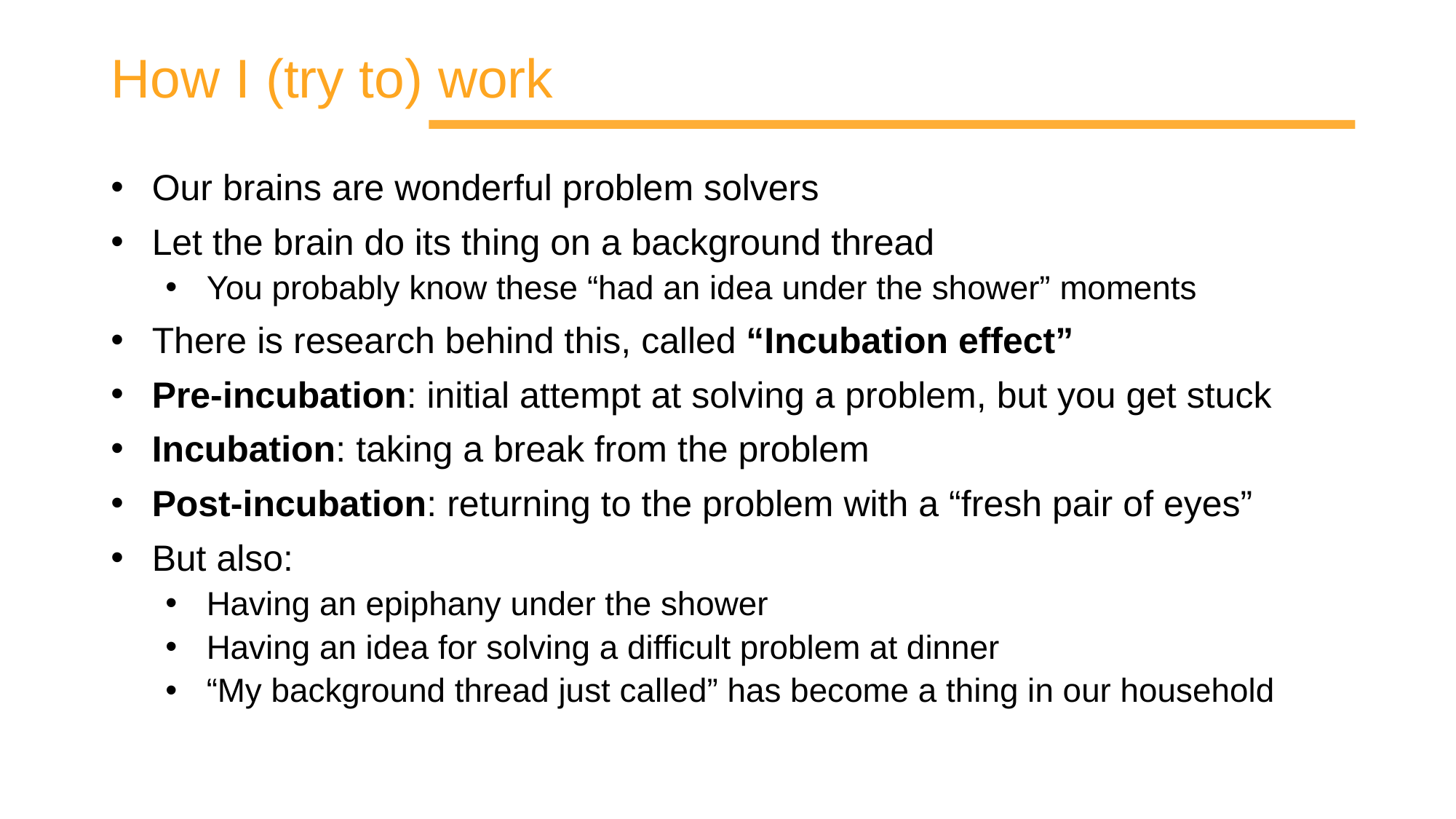

# How I (try to) work
Our brains are wonderful problem solvers
Let the brain do its thing on a background thread
You probably know these “had an idea under the shower” moments
There is research behind this, called “Incubation effect”
Pre-incubation: initial attempt at solving a problem, but you get stuck
Incubation: taking a break from the problem
Post-incubation: returning to the problem with a “fresh pair of eyes”
But also:
Having an epiphany under the shower
Having an idea for solving a difficult problem at dinner
“My background thread just called” has become a thing in our household